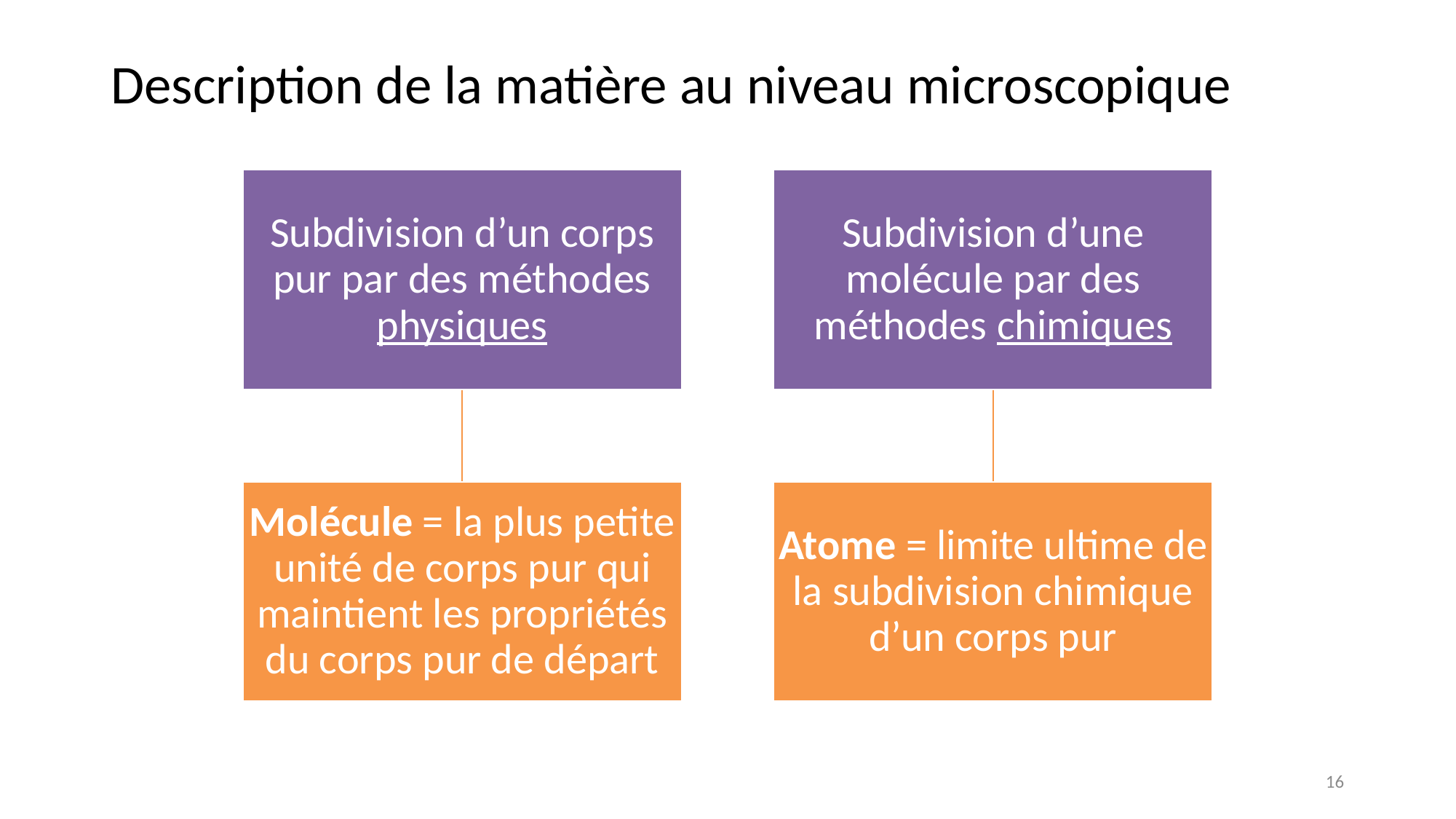

# Description de la matière au niveau microscopique
Subdivision d’un corps pur par des méthodes physiques
Molécule = la plus petite unité de corps pur qui maintient les propriétés du corps pur de départ
Subdivision d’une molécule par des méthodes chimiques
Atome = limite ultime de la subdivision chimique d’un corps pur
16